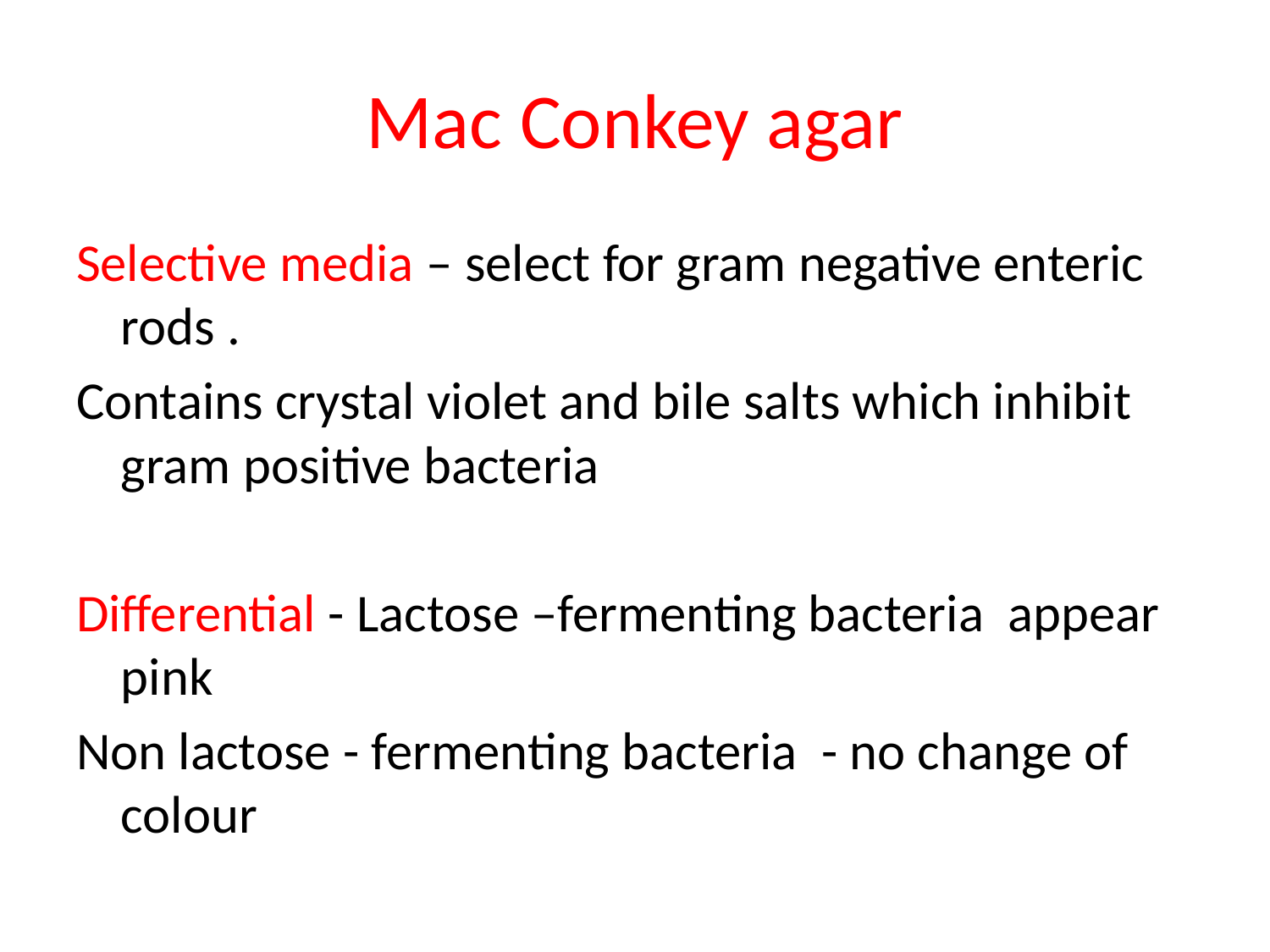

# Mac Conkey agar
Selective media – select for gram negative enteric rods .
Contains crystal violet and bile salts which inhibit gram positive bacteria

Differential - Lactose –fermenting bacteria  appear pink
Non lactose - fermenting bacteria  - no change of colour